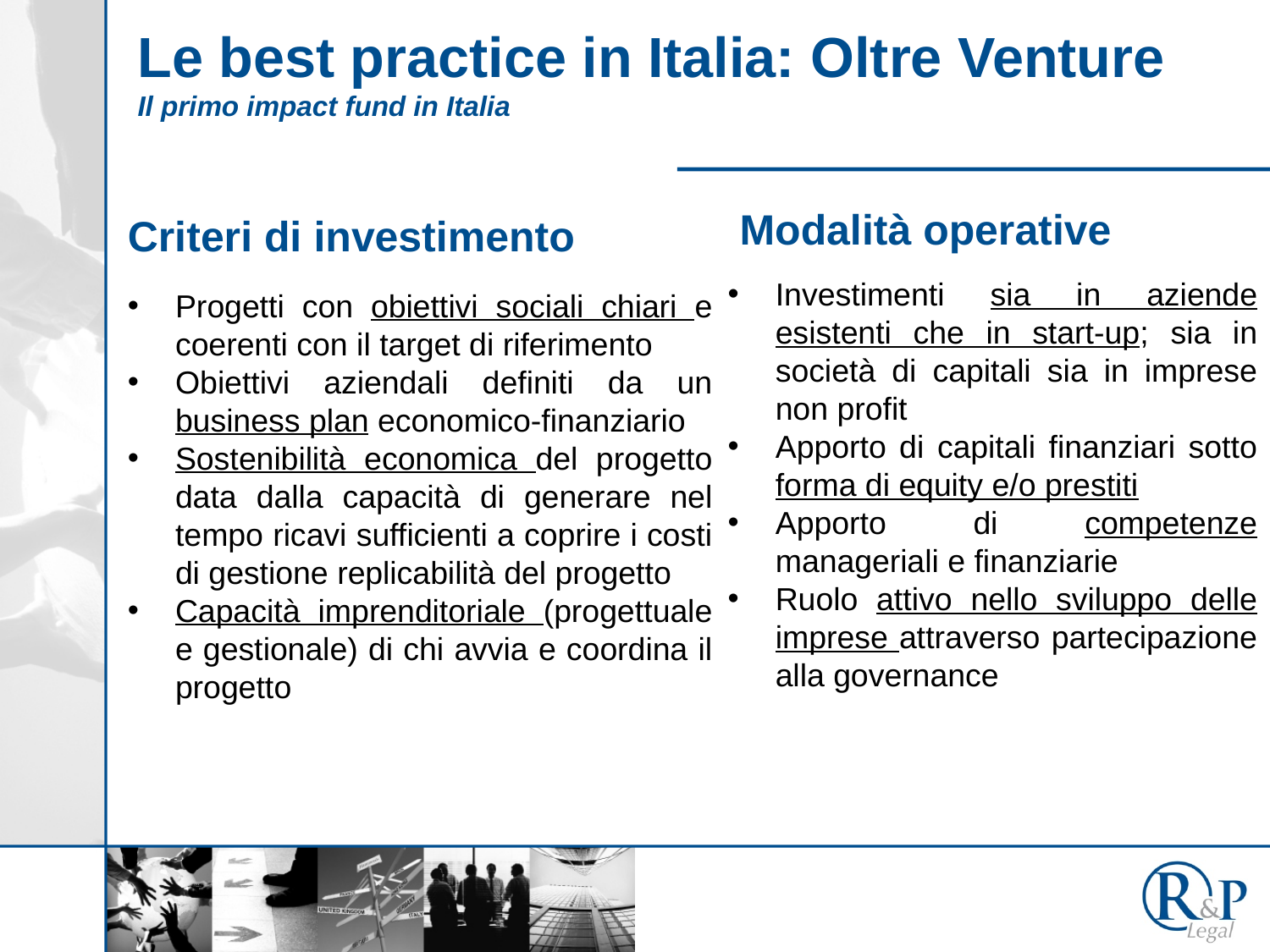

# Le best practice in Italia: Oltre Venture Il primo impact fund in Italia
 Modalità operative

Investimenti sia in aziende esistenti che in start-up; sia in società di capitali sia in imprese non profit
Apporto di capitali finanziari sotto forma di equity e/o prestiti
Apporto di competenze manageriali e finanziarie
Ruolo attivo nello sviluppo delle imprese attraverso partecipazione alla governance

Criteri di investimento

Progetti con obiettivi sociali chiari e coerenti con il target di riferimento
Obiettivi aziendali definiti da un business plan economico-finanziario
Sostenibilità economica del progetto data dalla capacità di generare nel tempo ricavi sufficienti a coprire i costi di gestione replicabilità del progetto
Capacità imprenditoriale (progettuale e gestionale) di chi avvia e coordina il progetto